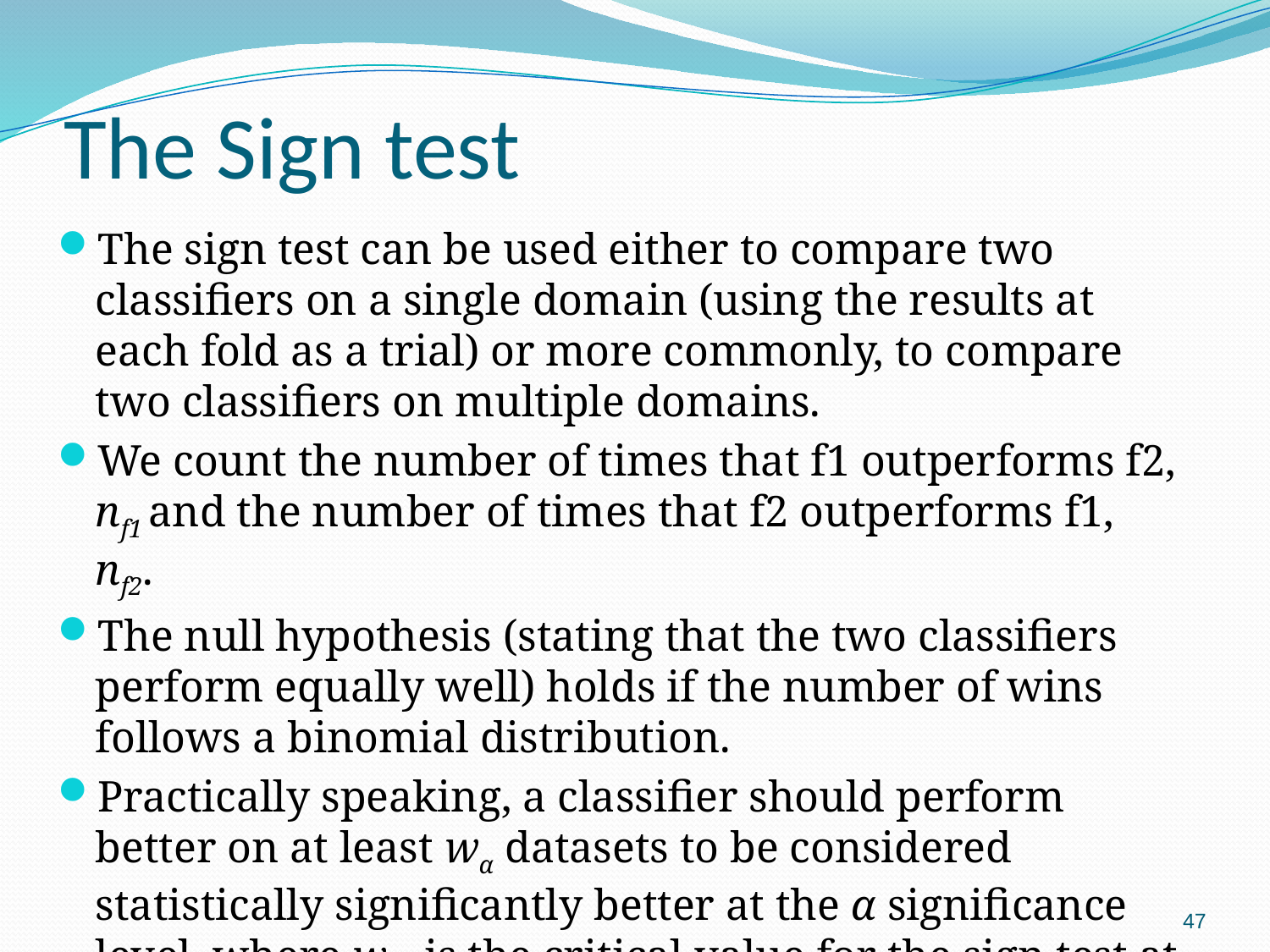

# The Sign test
The sign test can be used either to compare two classifiers on a single domain (using the results at each fold as a trial) or more commonly, to compare two classifiers on multiple domains.
We count the number of times that f1 outperforms f2, nf1 and the number of times that f2 outperforms f1, nf2.
The null hypothesis (stating that the two classifiers perform equally well) holds if the number of wins follows a binomial distribution.
Practically speaking, a classifier should perform better on at least wα datasets to be considered statistically significantly better at the α significance level, where wα  is the critical value for the sign test at the α significance level .
47